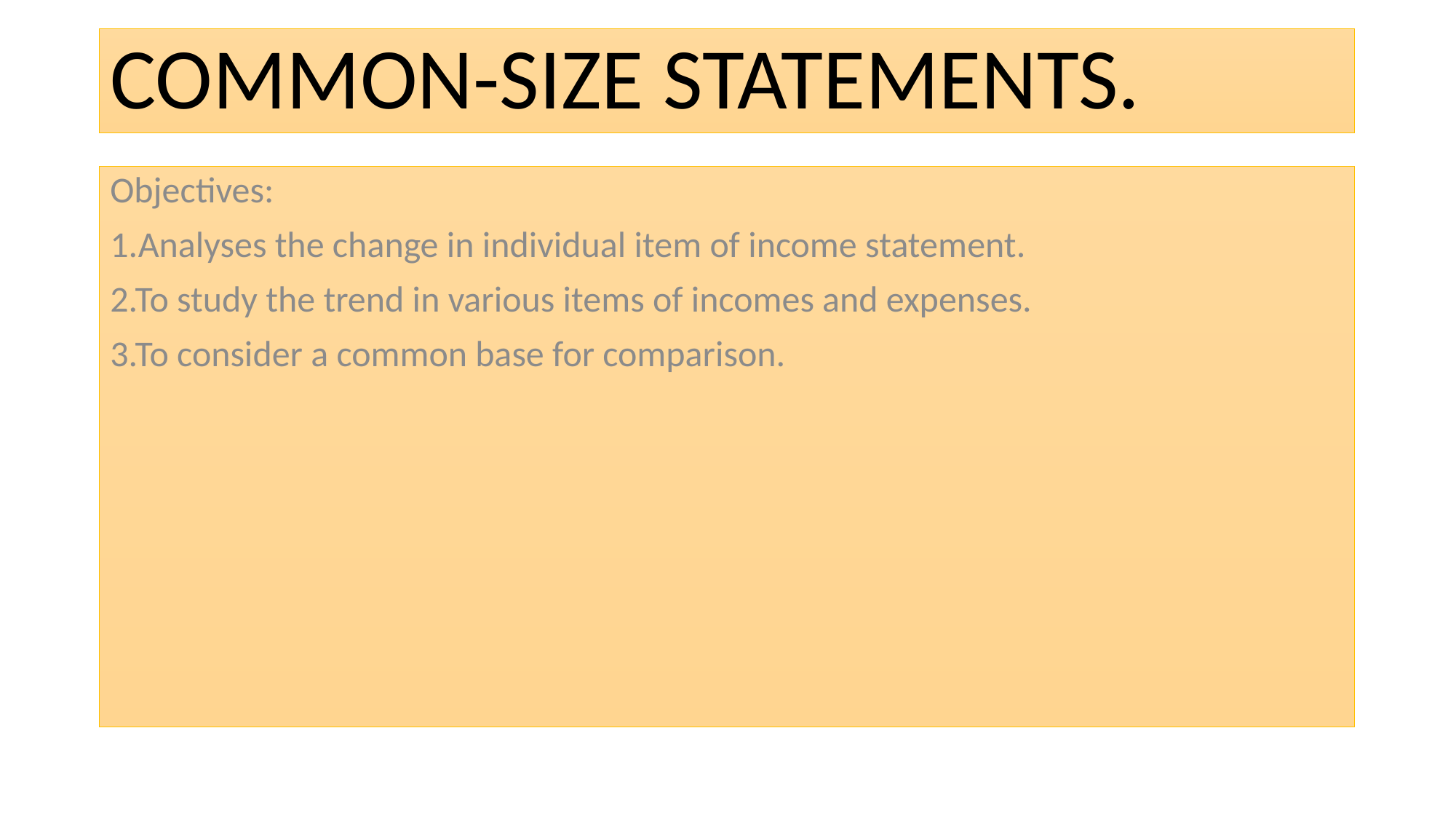

# COMMON-SIZE STATEMENTS.
Objectives:
1.Analyses the change in individual item of income statement.
2.To study the trend in various items of incomes and expenses.
3.To consider a common base for comparison.